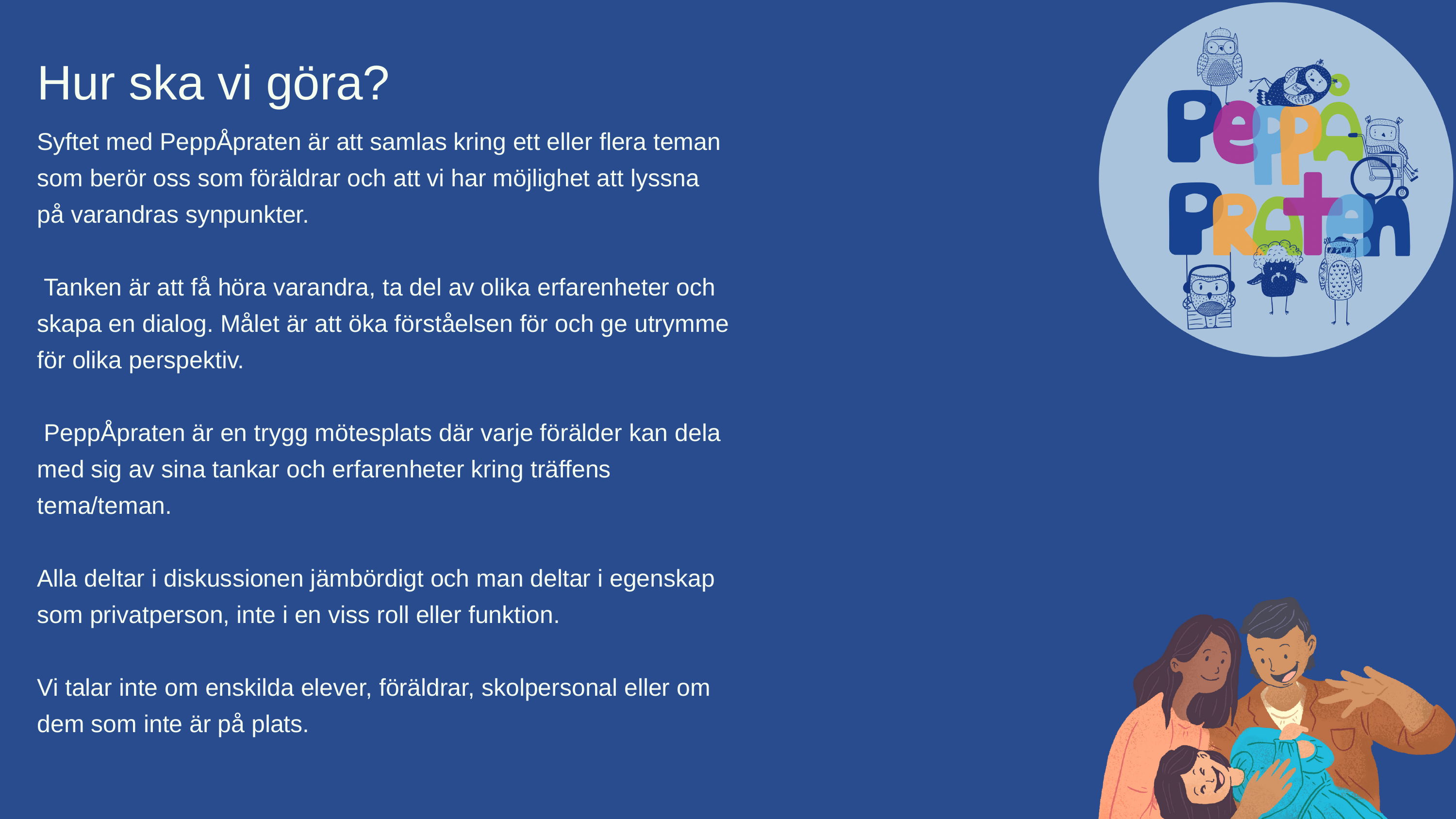

Hur ska vi göra?
Syftet med PeppÅpraten är att samlas kring ett eller flera teman som berör oss som föräldrar och att vi har möjlighet att lyssna på varandras synpunkter.

 Tanken är att få höra varandra, ta del av olika erfarenheter och skapa en dialog. Målet är att öka förståelsen för och ge utrymme för olika perspektiv.

 PeppÅpraten är en trygg mötesplats där varje förälder kan dela med sig av sina tankar och erfarenheter kring träffens tema/teman.

Alla deltar i diskussionen jämbördigt och man deltar i egenskap som privatperson, inte i en viss roll eller funktion.

Vi talar inte om enskilda elever, föräldrar, skolpersonal eller om dem som inte är på plats.